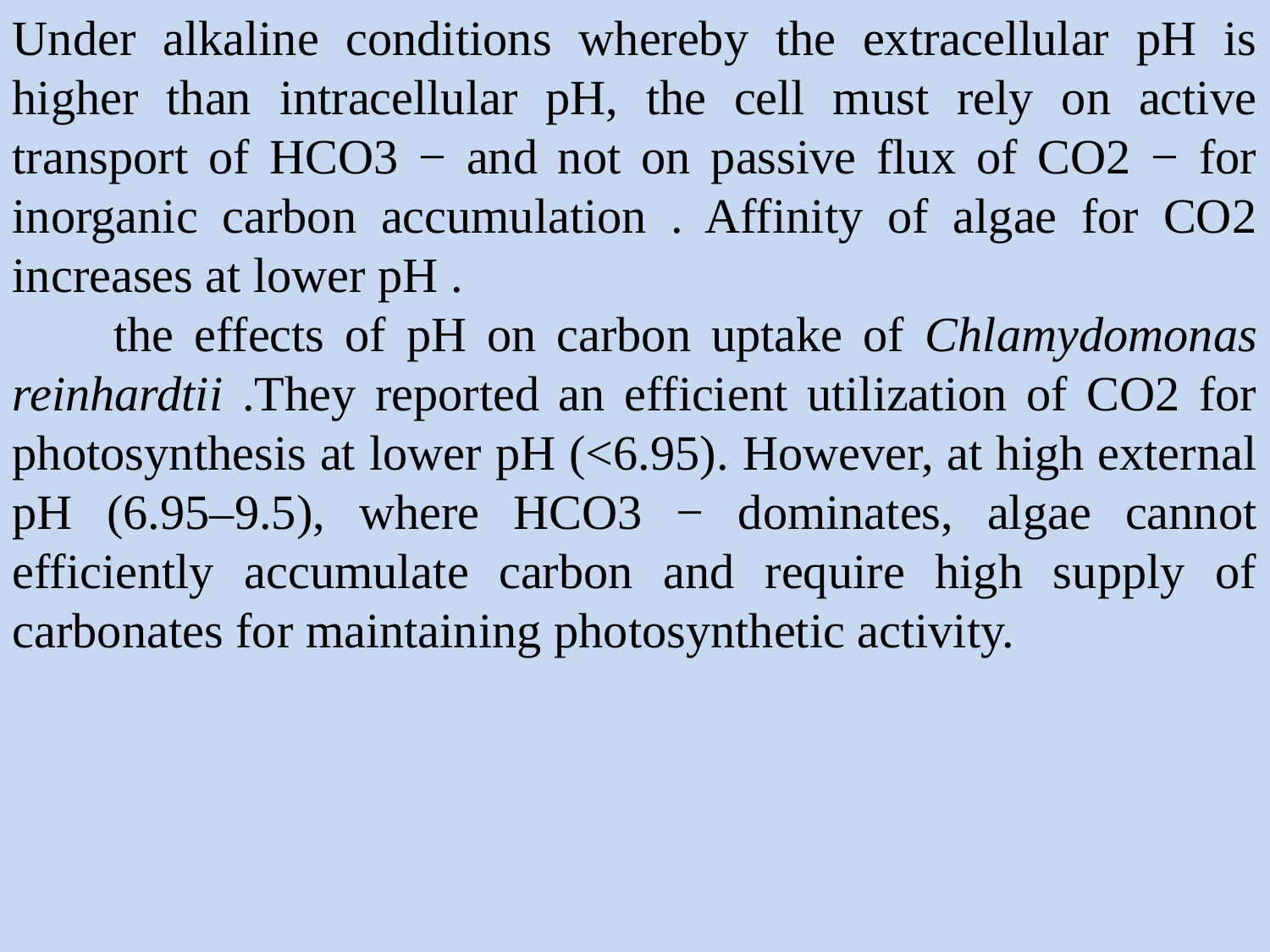

Under alkaline conditions whereby the extracellular pH is higher than intracellular pH, the cell must rely on active transport of HCO3 − and not on passive flux of CO2 − for inorganic carbon accumulation . Affinity of algae for CO2 increases at lower pH .
     the effects of pH on carbon uptake of Chlamydomonas reinhardtii .They reported an efficient utilization of CO2 for photosynthesis at lower pH (<6.95). However, at high external pH (6.95–9.5), where HCO3 − dominates, algae cannot efficiently accumulate carbon and require high supply of carbonates for maintaining photosynthetic activity.